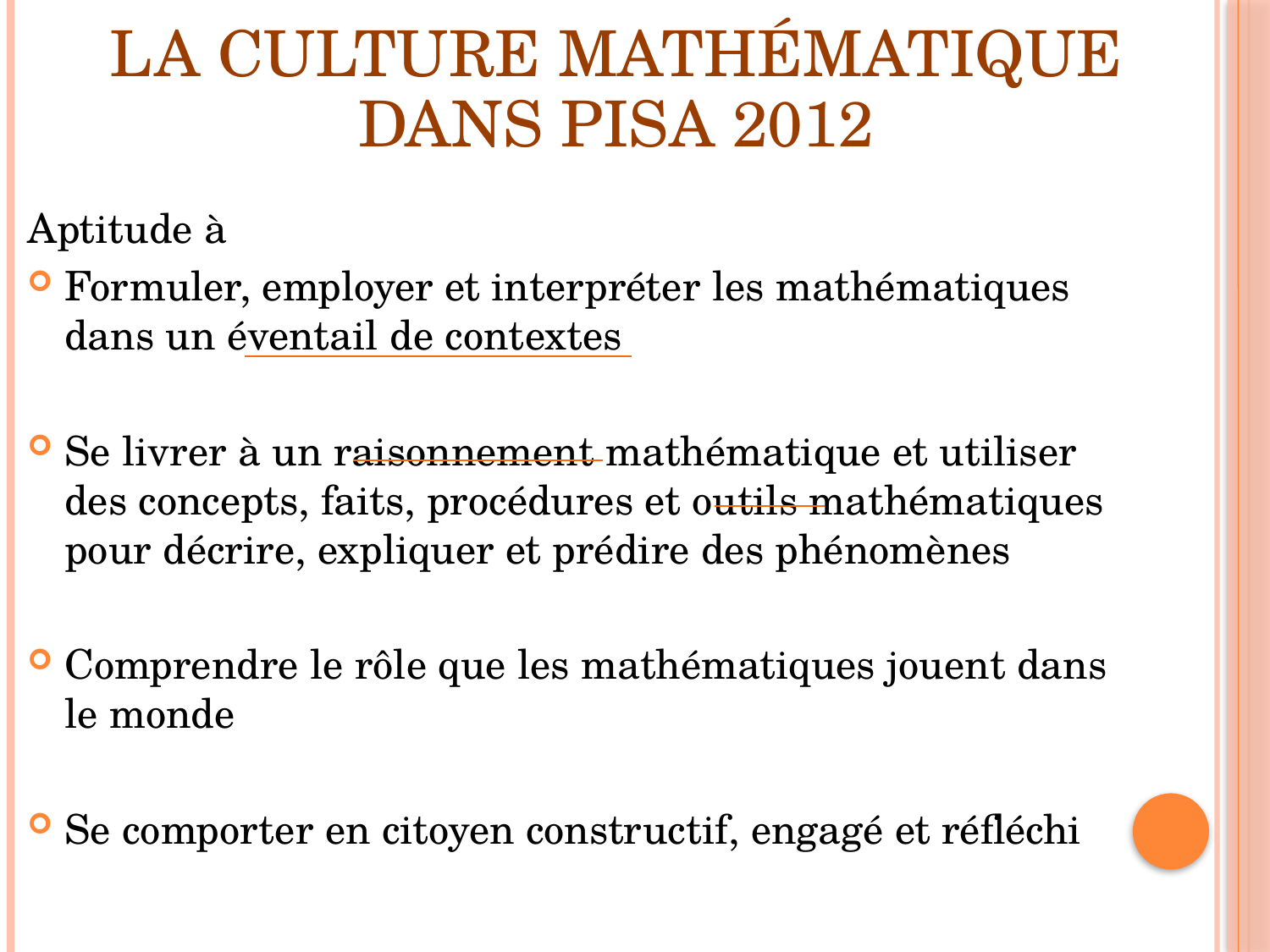

# La culture mathématique dans PISA 2012
Aptitude à
Formuler, employer et interpréter les mathématiques dans un éventail de contextes

Se livrer à un raisonnement mathématique et utiliser des concepts, faits, procédures et outils mathématiques pour décrire, expliquer et prédire des phénomènes

Comprendre le rôle que les mathématiques jouent dans le monde

Se comporter en citoyen constructif, engagé et réfléchi